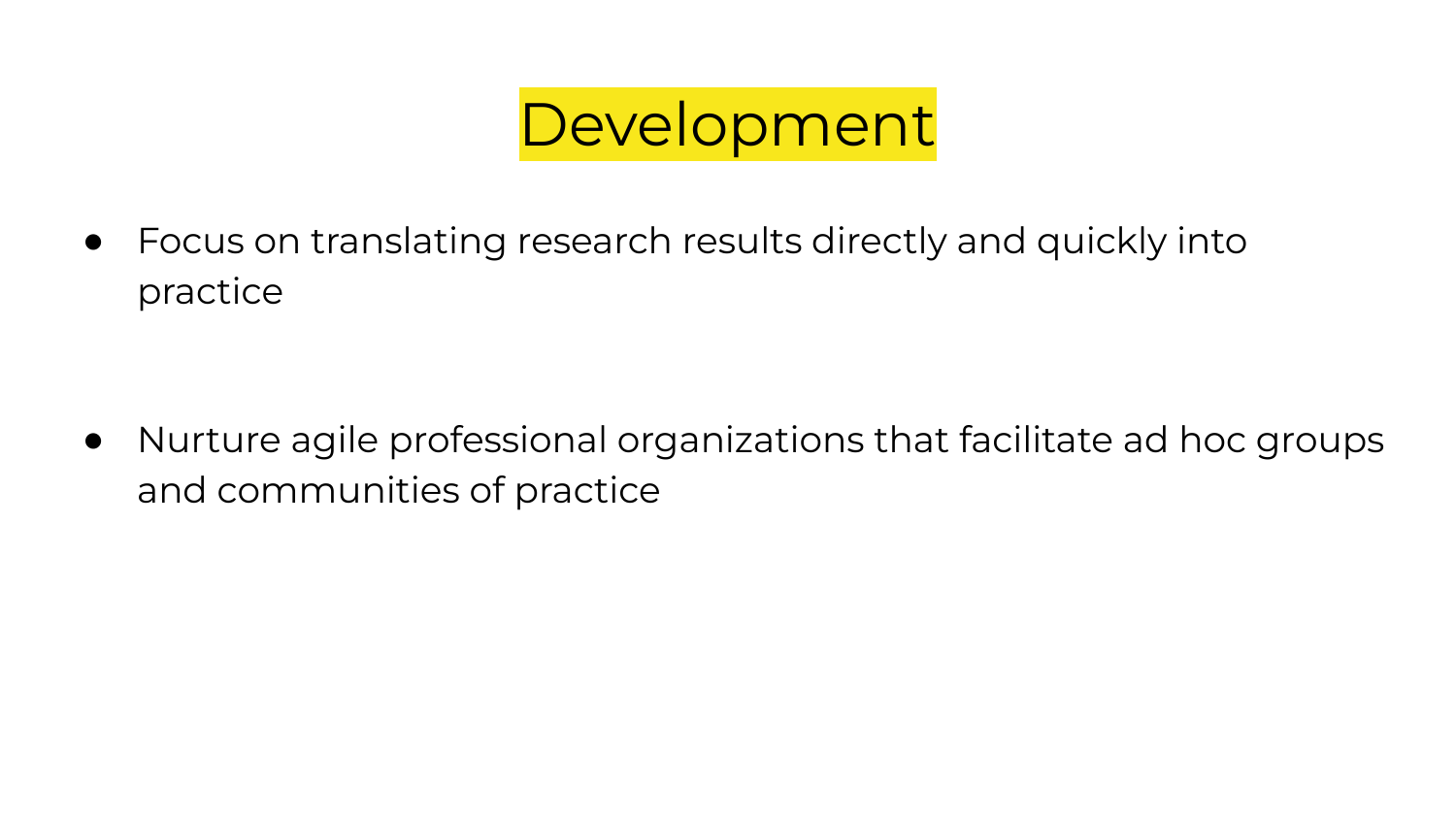

# Development
Focus on translating research results directly and quickly into practice

Nurture agile professional organizations that facilitate ad hoc groups and communities of practice